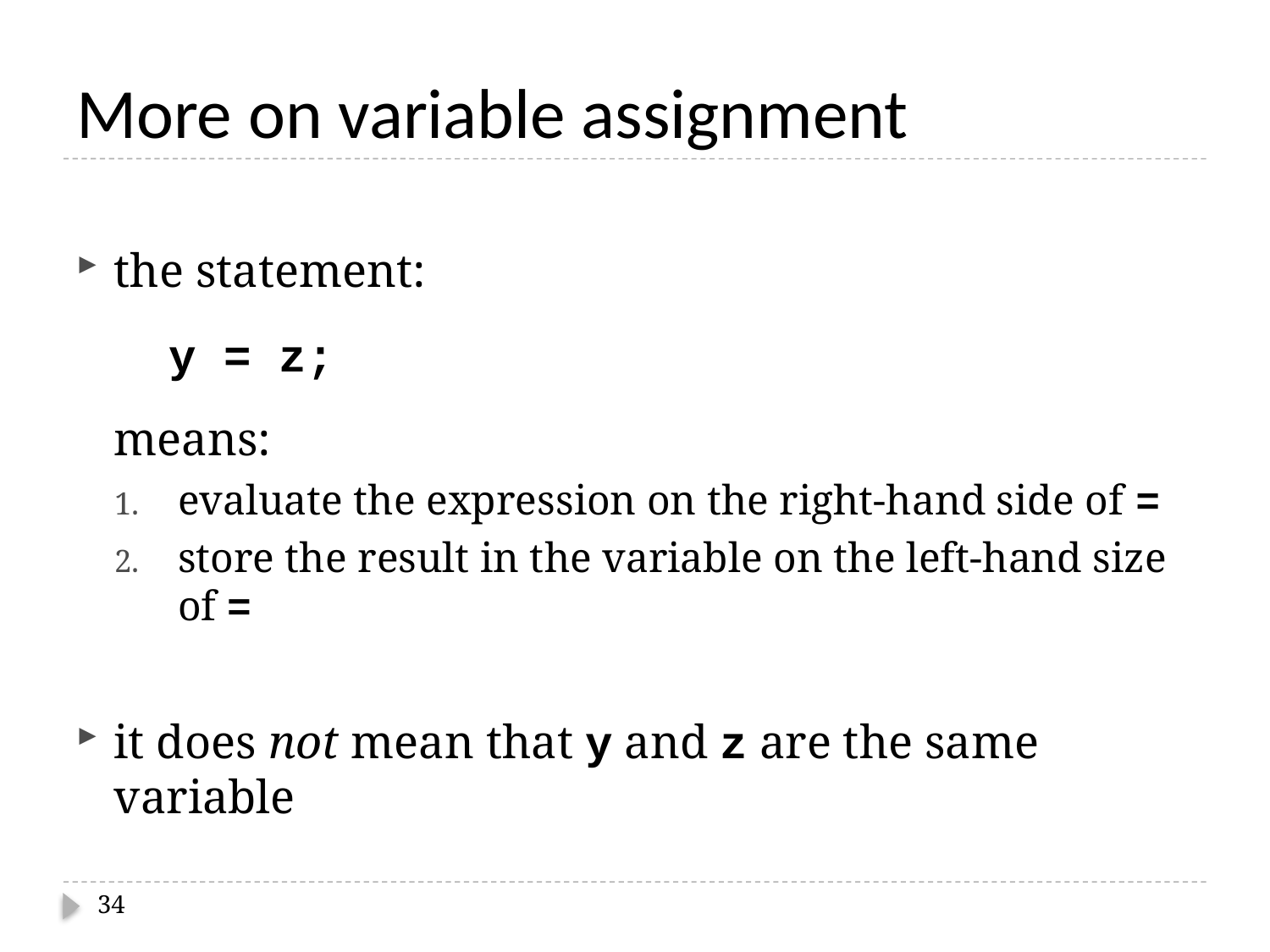

# More on variable assignment

the statement:
  y = z;
means:
evaluate the expression on the right-hand side of =
store the result in the variable on the left-hand size of =

it does not mean that y and z are the same variable
34